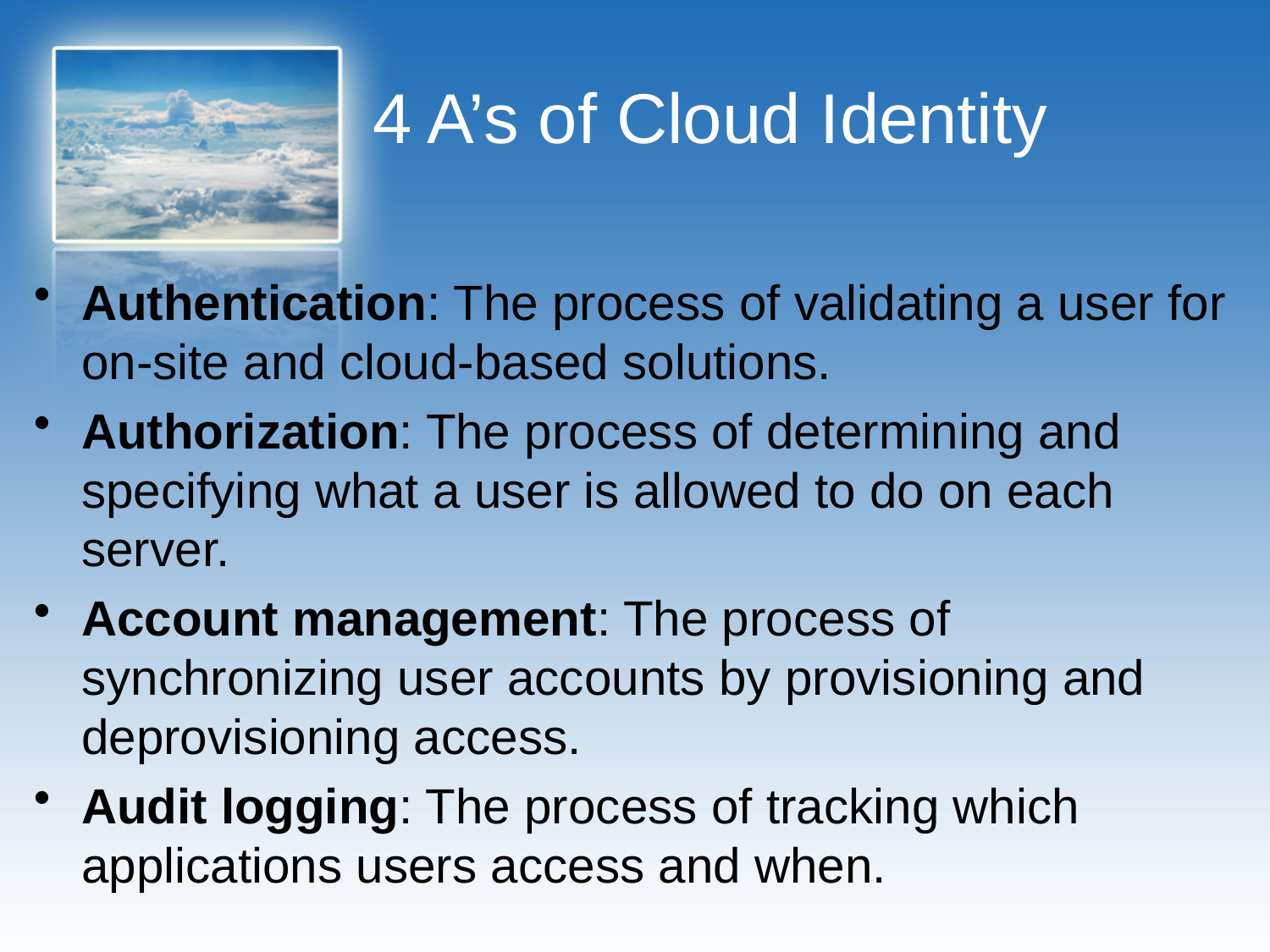

# 4 A’s of Cloud Identity
Authentication: The process of validating a user for on-site and cloud-based solutions.
Authorization: The process of determining and specifying what a user is allowed to do on each server.
Account management: The process of synchronizing user accounts by provisioning and deprovisioning access.
Audit logging: The process of tracking which applications users access and when.